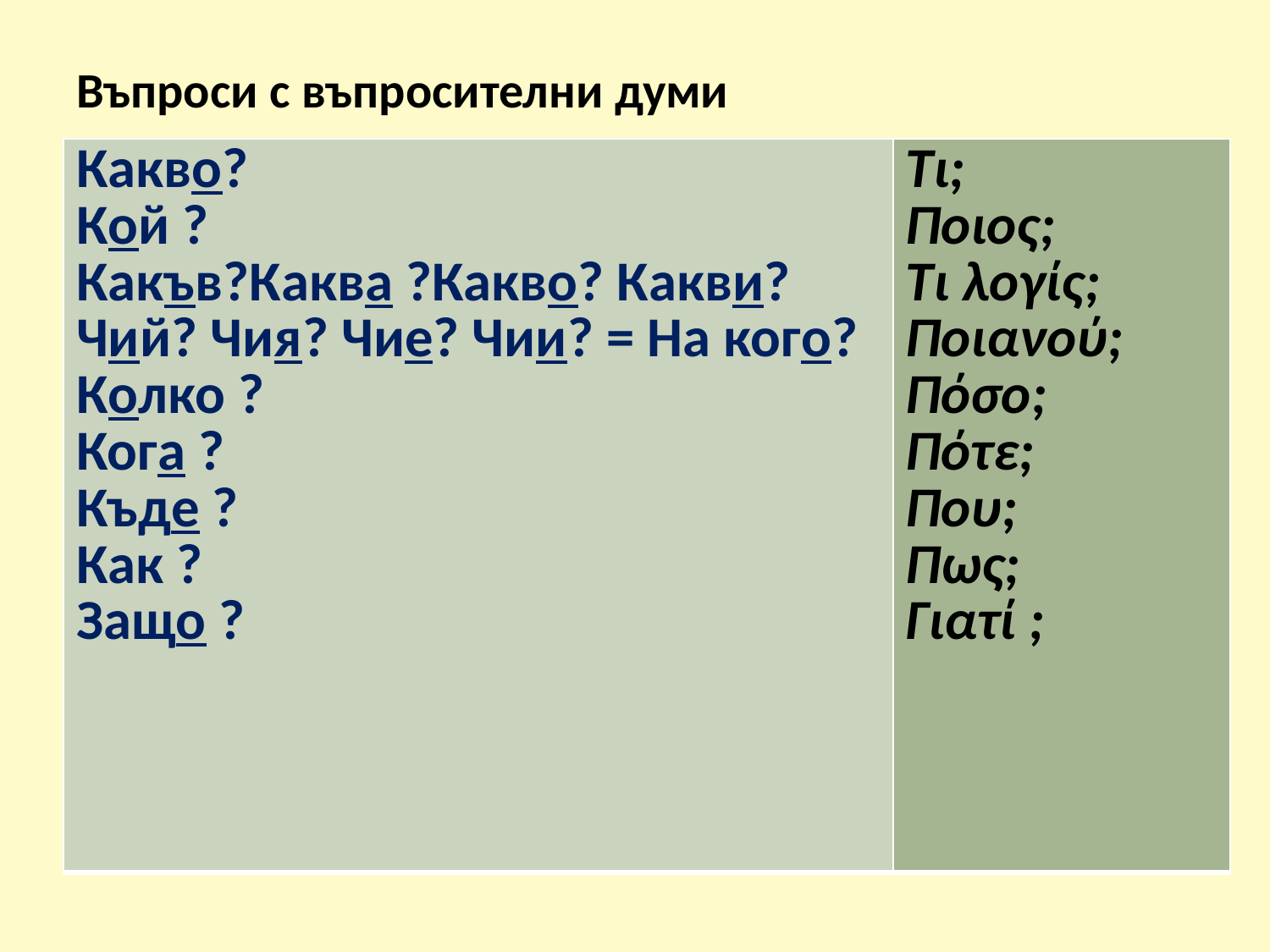

# Въпроси с въпросителни думи
| Какво? Кой ? Какъв?Каква ?Какво? Какви? Чий? Чия? Чие? Чии? = На кого? Колко ? Кога ? Къде ? Как ? Защо ? | Τι; Ποιος; Τι λογίς; Ποιανού; Πόσο; Πότε; Που; Πως; Γιατί ; |
| --- | --- |